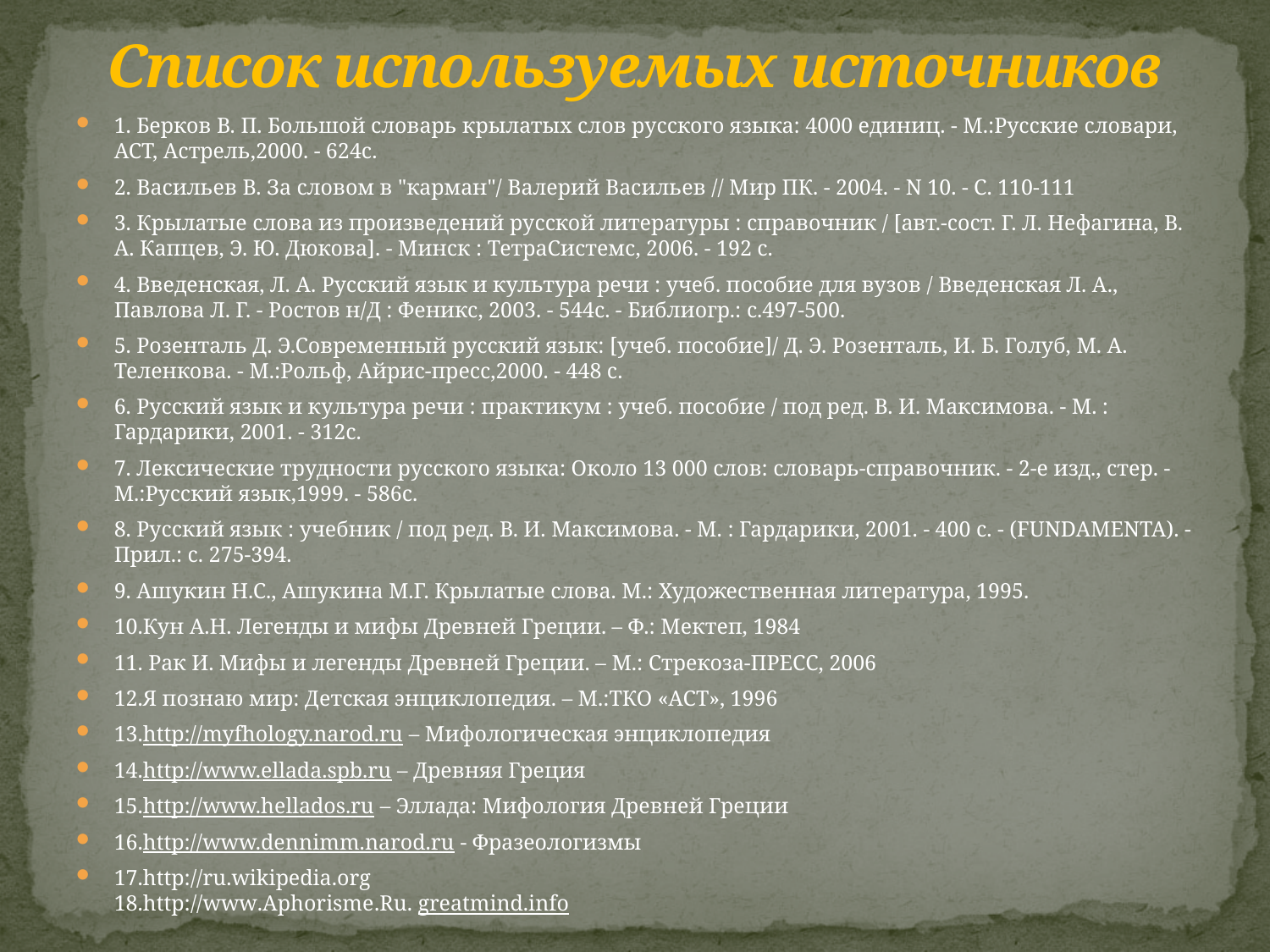

# Список используемых источников
1. Берков В. П. Большой словарь крылатых слов русского языка: 4000 единиц. - М.:Русские словари, АСТ, Астрель,2000. - 624с.
2. Васильев В. За словом в "карман"/ Валерий Васильев // Мир ПК. - 2004. - N 10. - С. 110-111
3. Крылатые слова из произведений русской литературы : справочник / [авт.-сост. Г. Л. Нефагина, В. А. Капцев, Э. Ю. Дюкова]. - Минск : ТетраСистемс, 2006. - 192 с.
4. Введенская, Л. А. Русский язык и культура речи : учеб. пособие для вузов / Введенская Л. А., Павлова Л. Г. - Ростов н/Д : Феникс, 2003. - 544с. - Библиогр.: с.497-500.
5. Розенталь Д. Э.Современный русский язык: [учеб. пособие]/ Д. Э. Розенталь, И. Б. Голуб, М. А. Теленкова. - М.:Рольф, Айрис-пресс,2000. - 448 с.
6. Русский язык и культура речи : практикум : учеб. пособие / под ред. В. И. Максимова. - М. : Гардарики, 2001. - 312с.
7. Лексические трудности русского языка: Около 13 000 слов: cловарь-справочник. - 2-е изд., стер. - М.:Русский язык,1999. - 586с.
8. Русский язык : учебник / под ред. В. И. Максимова. - М. : Гардарики, 2001. - 400 с. - (FUNDAMENTA). - Прил.: с. 275-394.
9. Ашукин Н.С., Ашукина М.Г. Крылатые слова. М.: Художественная литература, 1995.
10.Кун А.Н. Легенды и мифы Древней Греции. – Ф.: Мектеп, 1984
11. Рак И. Мифы и легенды Древней Греции. – М.: Стрекоза-ПРЕСС, 2006
12.Я познаю мир: Детская энциклопедия. – М.:ТКО «АСТ», 1996
13.http://myfhology.narod.ru – Мифологическая энциклопедия
14.http://www.ellada.spb.ru – Древняя Греция
15.http://www.hellados.ru – Эллада: Мифология Древней Греции
16.http://www.dennimm.narod.ru - Фразеологизмы
17.http://ru.wikipedia.org
18.http://www.Aphorisme.Ru. greatmind.info